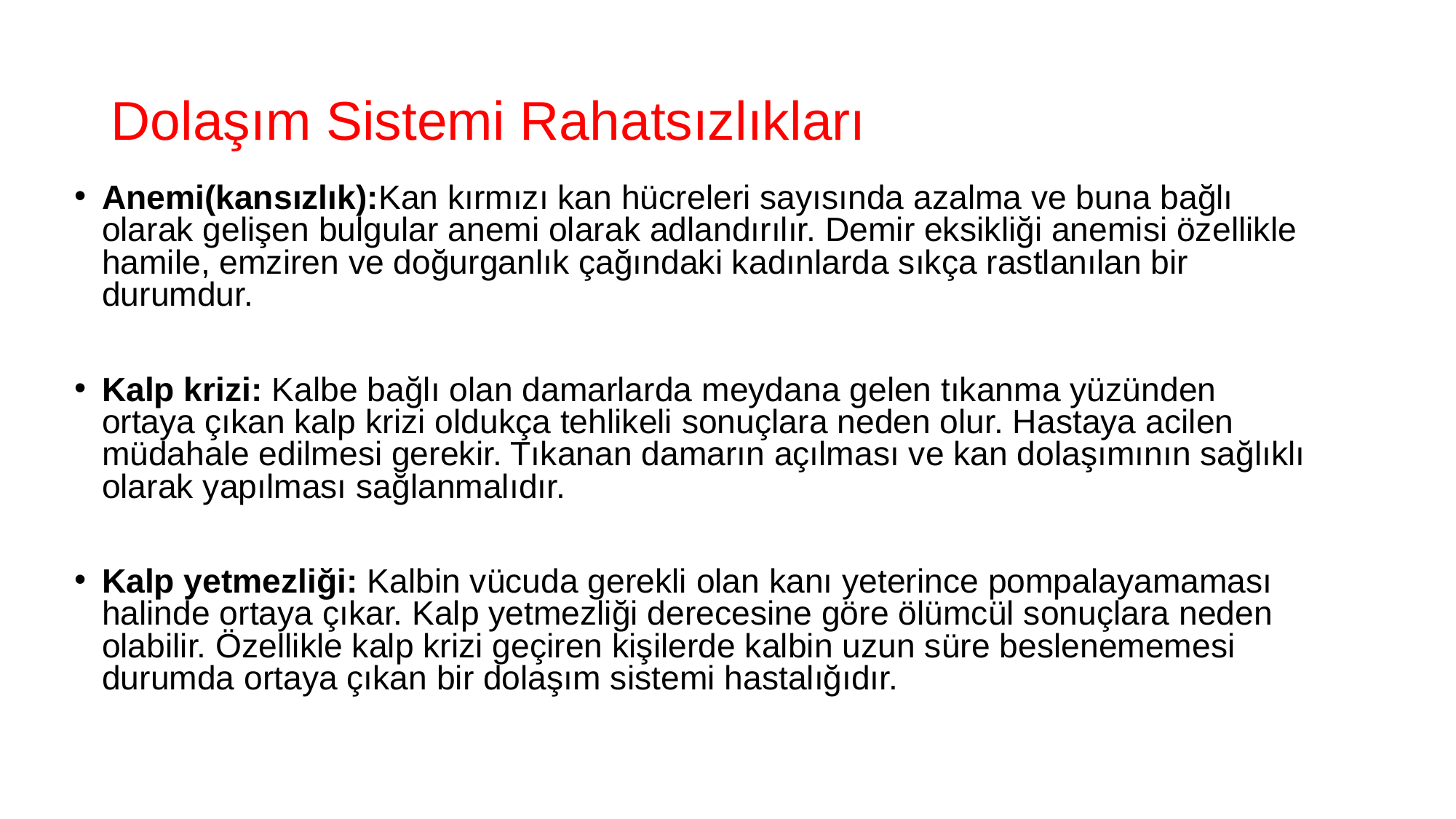

# Dolaşım Sistemi Rahatsızlıkları
Anemi(kansızlık):Kan kırmızı kan hücreleri sayısında azalma ve buna bağlı olarak gelişen bulgular anemi olarak adlandırılır. Demir eksikliği anemisi özellikle hamile, emziren ve doğurganlık çağındaki kadınlarda sıkça rastlanılan bir durumdur.

Kalp krizi: Kalbe bağlı olan damarlarda meydana gelen tıkanma yüzünden ortaya çıkan kalp krizi oldukça tehlikeli sonuçlara neden olur. Hastaya acilen müdahale edilmesi gerekir. Tıkanan damarın açılması ve kan dolaşımının sağlıklı olarak yapılması sağlanmalıdır.

Kalp yetmezliği: Kalbin vücuda gerekli olan kanı yeterince pompalayamaması halinde ortaya çıkar. Kalp yetmezliği derecesine göre ölümcül sonuçlara neden olabilir. Özellikle kalp krizi geçiren kişilerde kalbin uzun süre beslenememesi durumda ortaya çıkan bir dolaşım sistemi hastalığıdır.